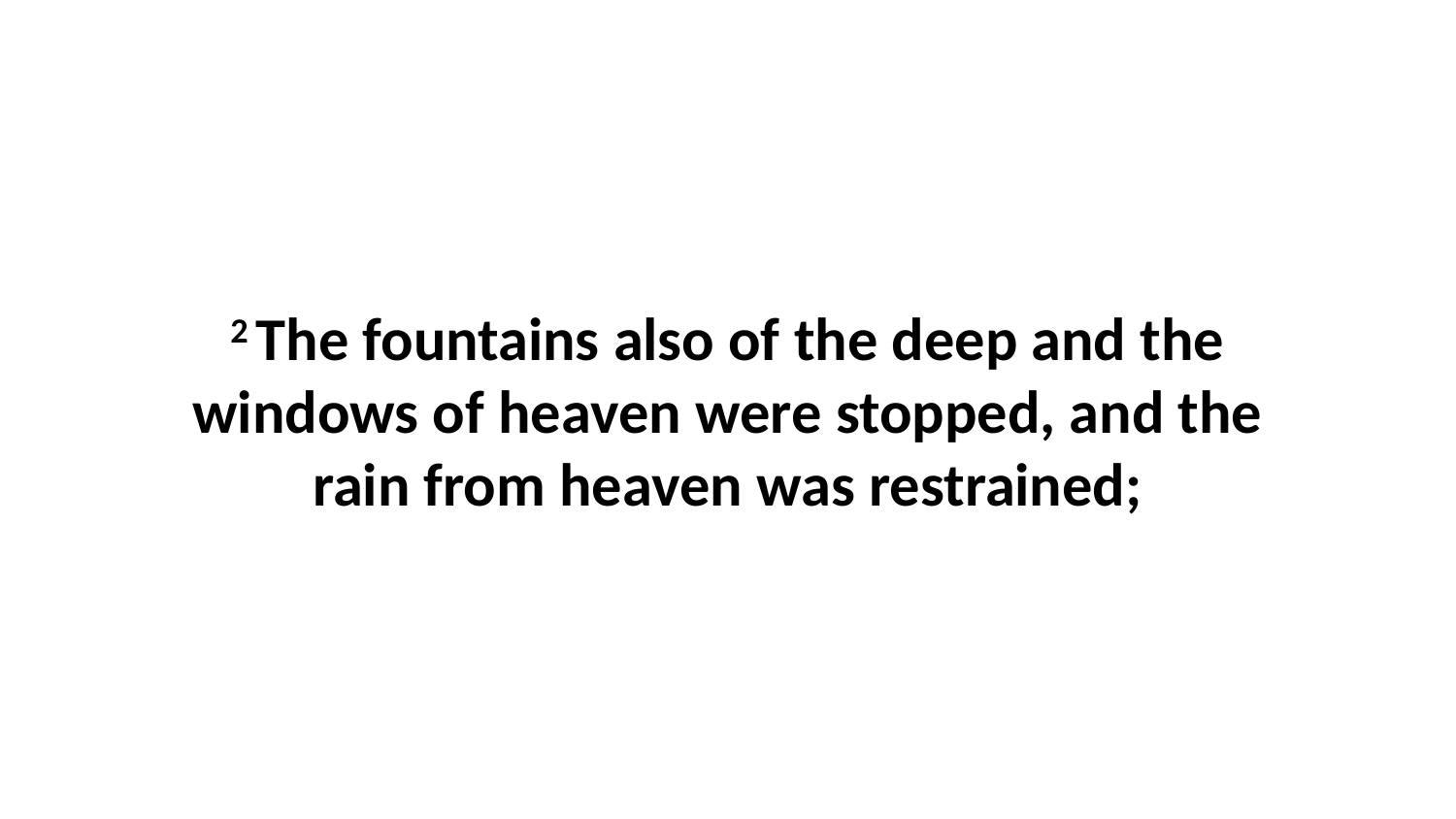

2 The fountains also of the deep and the windows of heaven were stopped, and the rain from heaven was restrained;